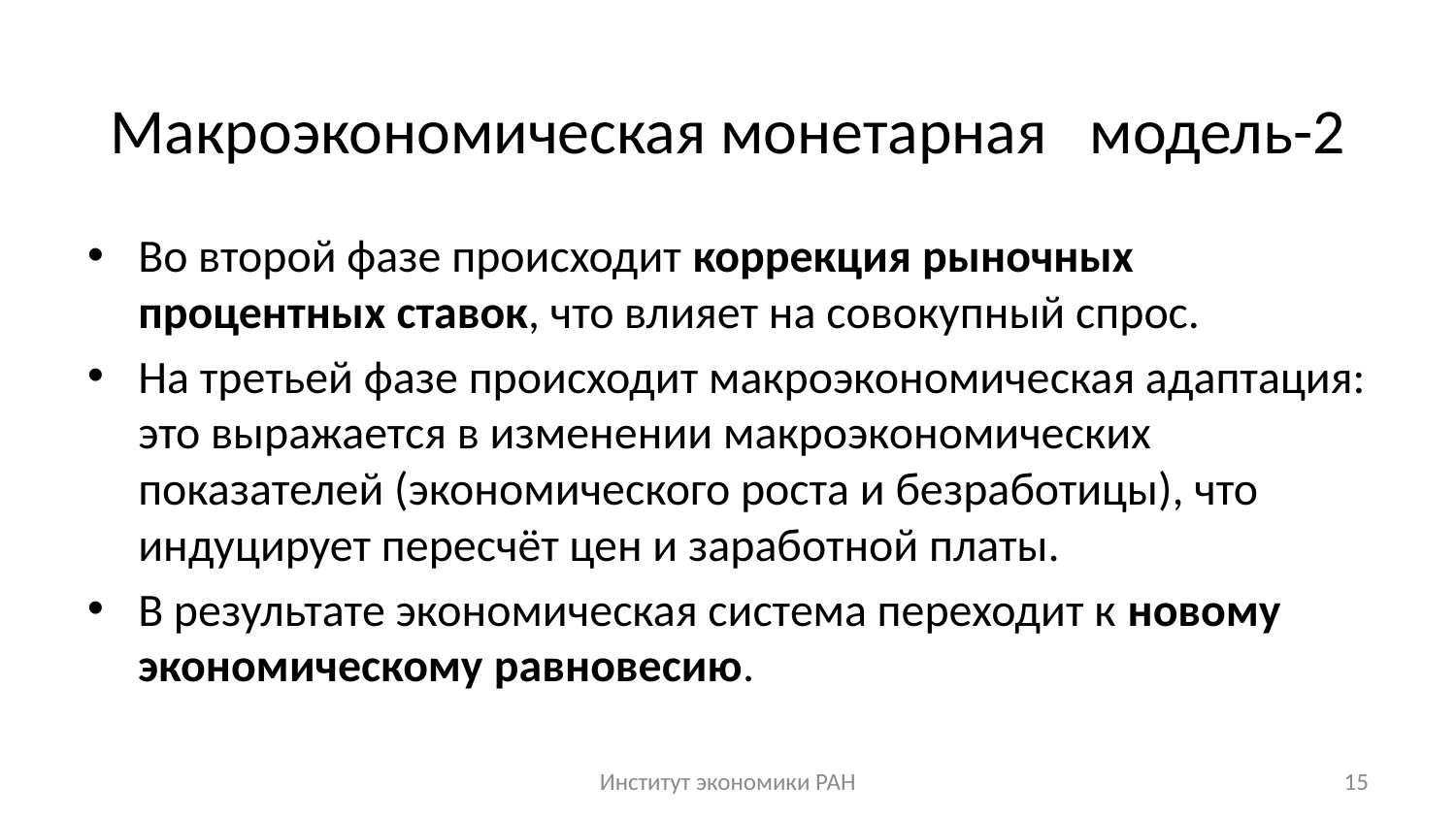

# Макроэкономическая монетарная   модель-2
Во второй фазе происходит коррекция рыночных процентных ставок, что влияет на совокупный спрос.
На третьей фазе происходит макроэкономическая адаптация: это выражается в изменении макроэкономических показателей (экономического роста и безработицы), что индуцирует пересчёт цен и заработной платы.
В результате экономическая система переходит к новому экономическому равновесию.
Институт экономики РАН
15